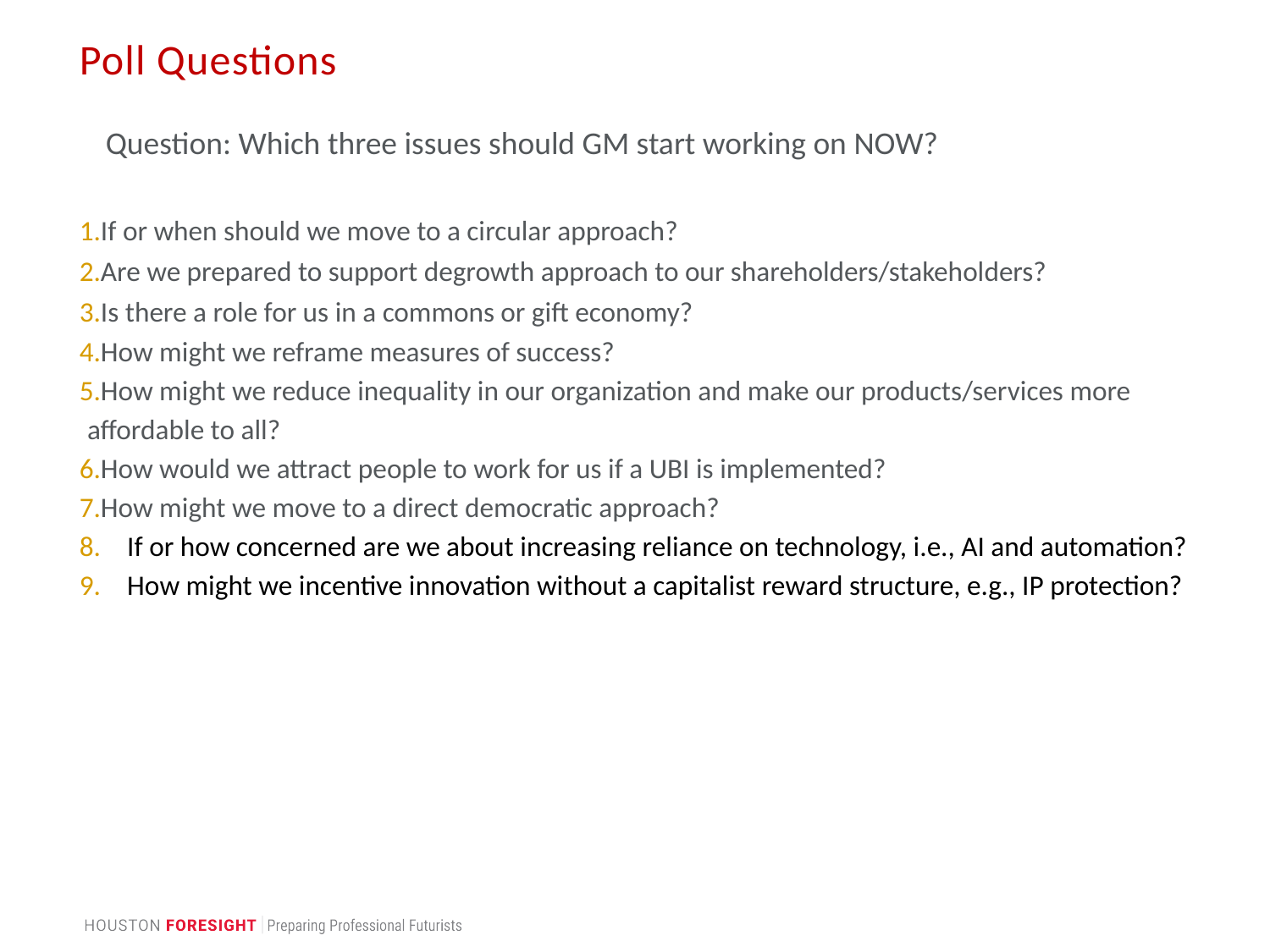

# Poll Questions
Question: Which three issues should GM start working on NOW?
If or when should we move to a circular approach?
Are we prepared to support degrowth approach to our shareholders/stakeholders?
Is there a role for us in a commons or gift economy?
How might we reframe measures of success?
How might we reduce inequality in our organization and make our products/services more affordable to all?
How would we attract people to work for us if a UBI is implemented?
How might we move to a direct democratic approach?
If or how concerned are we about increasing reliance on technology, i.e., AI and automation?
How might we incentive innovation without a capitalist reward structure, e.g., IP protection?